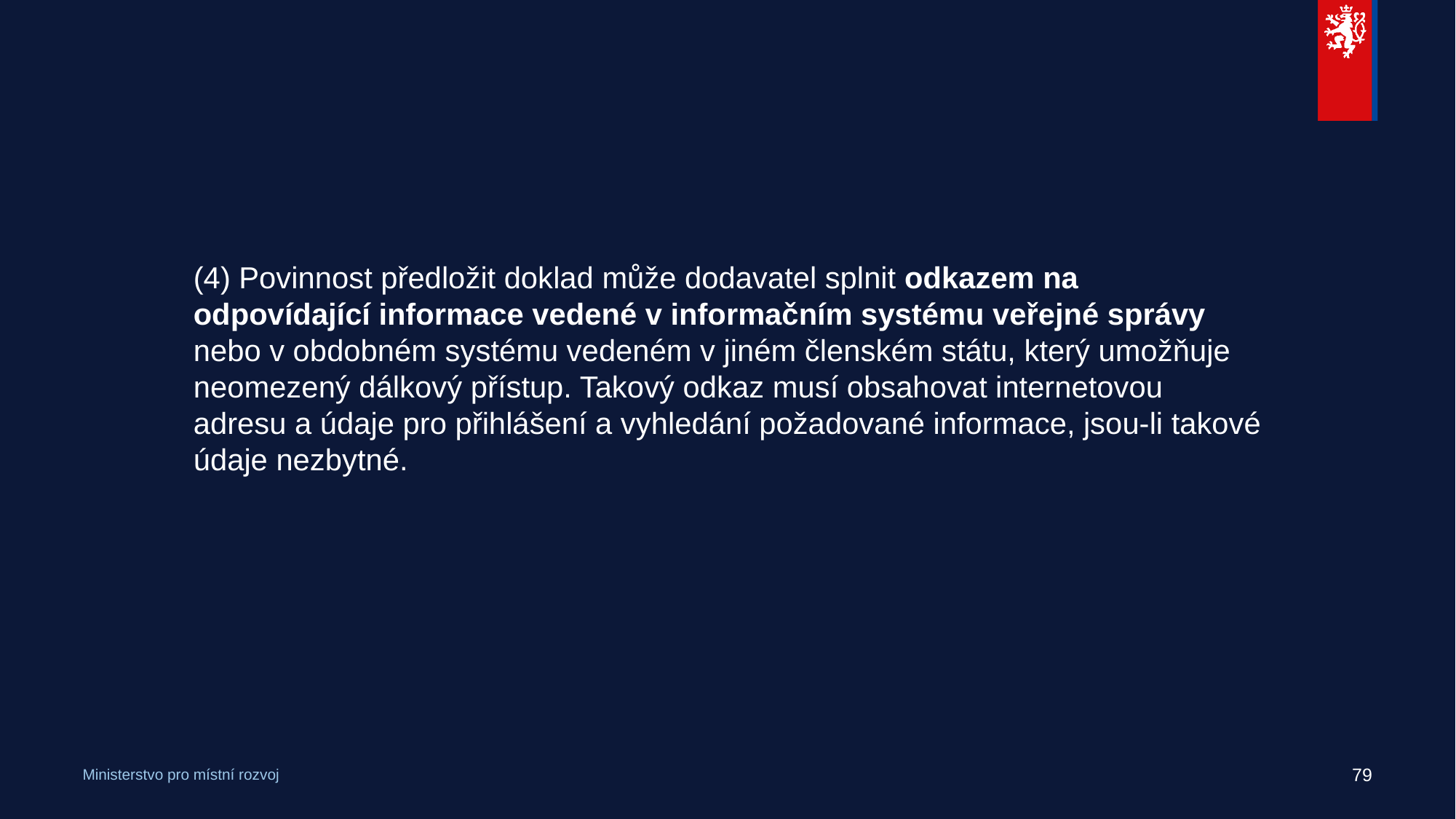

#
(4) Povinnost předložit doklad může dodavatel splnit odkazem na odpovídající informace vedené v informačním systému veřejné správy nebo v obdobném systému vedeném v jiném členském státu, který umožňuje neomezený dálkový přístup. Takový odkaz musí obsahovat internetovou adresu a údaje pro přihlášení a vyhledání požadované informace, jsou-li takové údaje nezbytné.

79